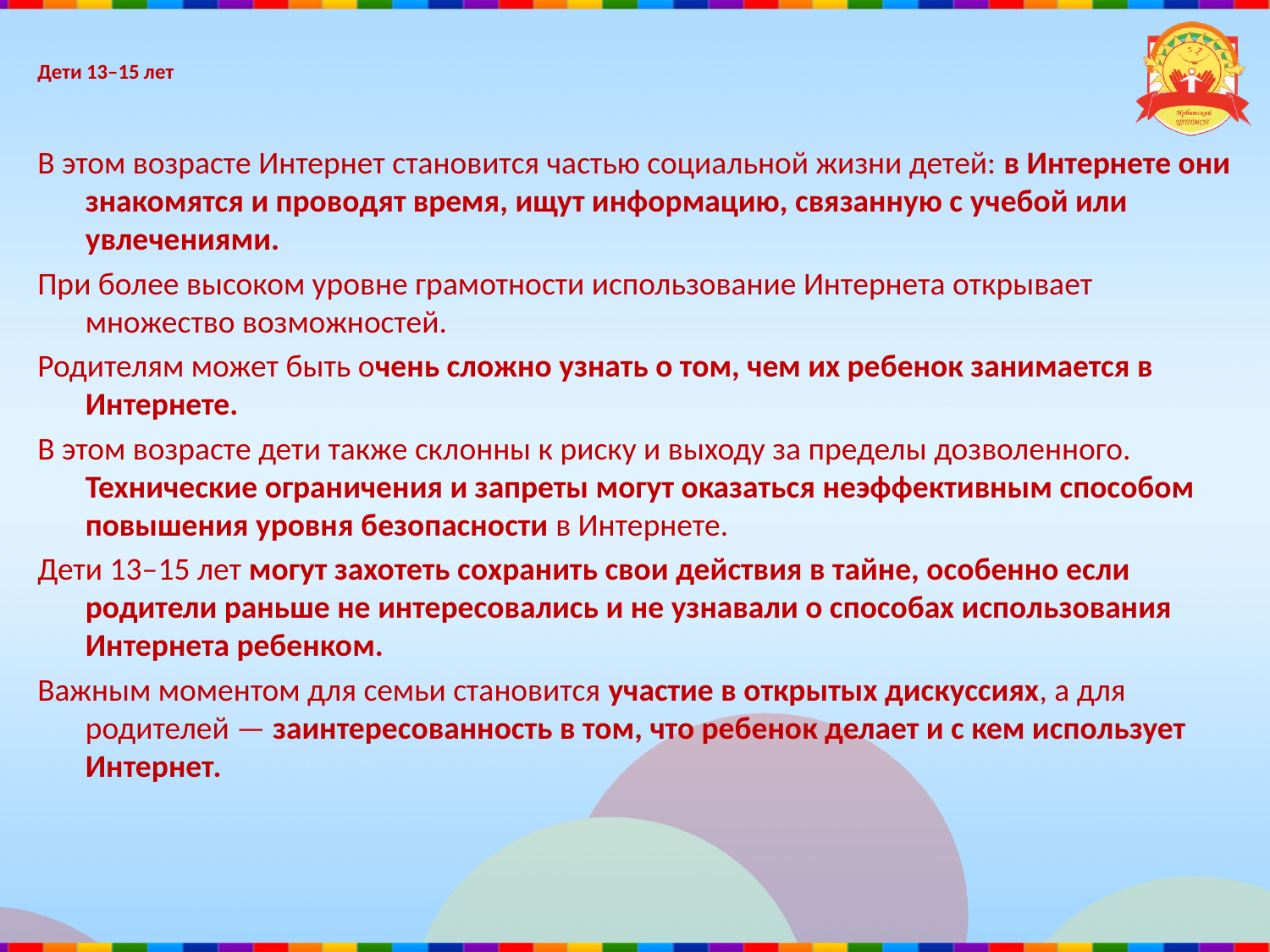

# Дети 13–15 лет
В этом возрасте Интернет становится частью социальной жизни детей: в Интернете они знакомятся и проводят время, ищут информацию, связанную с учебой или увлечениями.
При более высоком уровне грамотности использование Интернета открывает множество возможностей.
Родителям может быть очень сложно узнать о том, чем их ребенок занимается в Интернете.
В этом возрасте дети также склонны к риску и выходу за пределы дозволенного. Технические ограничения и запреты могут оказаться неэффективным способом повышения уровня безопасности в Интернете.
Дети 13–15 лет могут захотеть сохранить свои действия в тайне, особенно если родители раньше не интересовались и не узнавали о способах использования Интернета ребенком.
Важным моментом для семьи становится участие в открытых дискуссиях, а для родителей — заинтересованность в том, что ребенок делает и с кем использует Интернет.